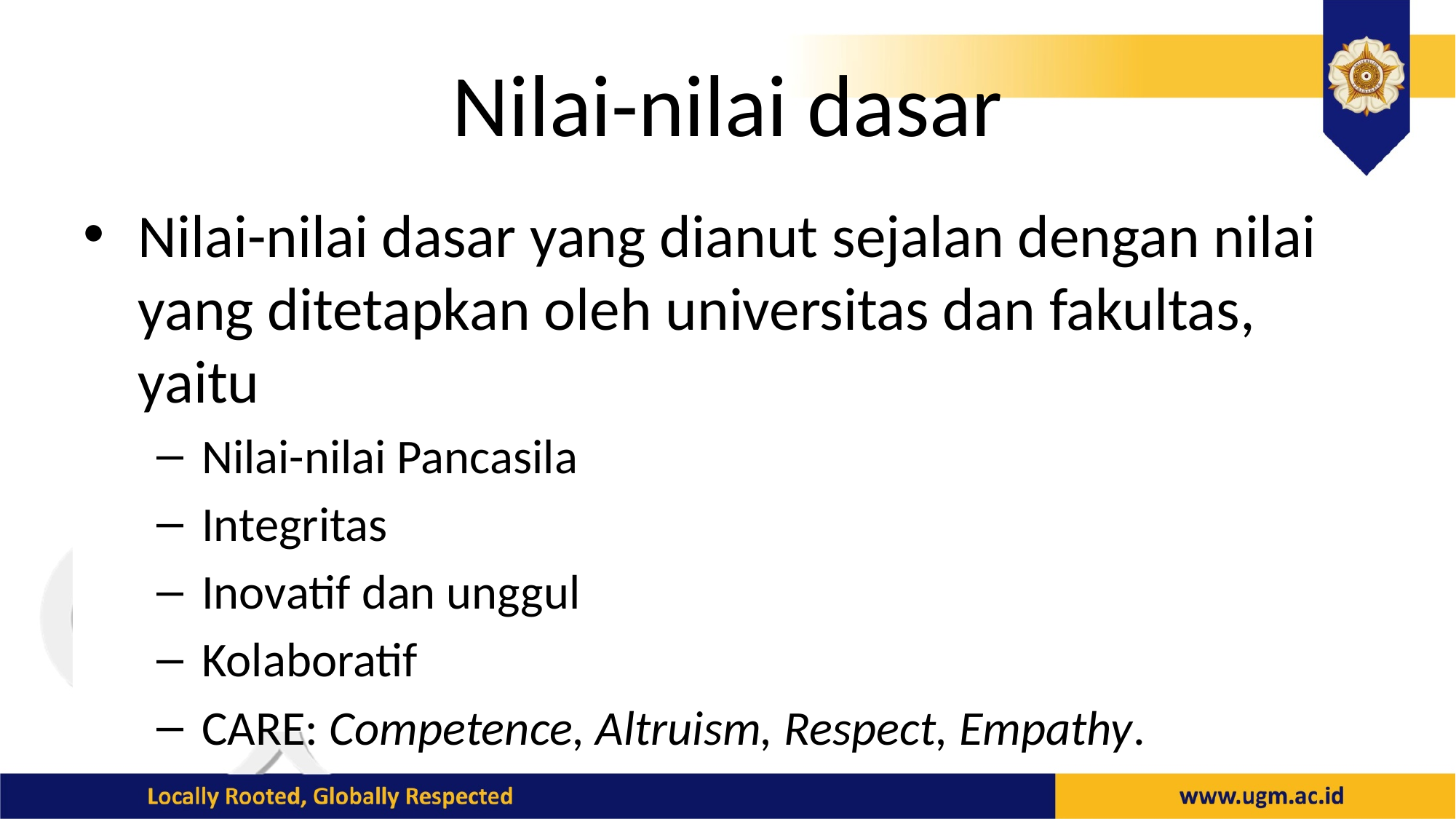

# Nilai-nilai dasar
Nilai-nilai dasar yang dianut sejalan dengan nilai yang ditetapkan oleh universitas dan fakultas, yaitu
Nilai-nilai Pancasila
Integritas
Inovatif dan unggul
Kolaboratif
CARE: Competence, Altruism, Respect, Empathy.